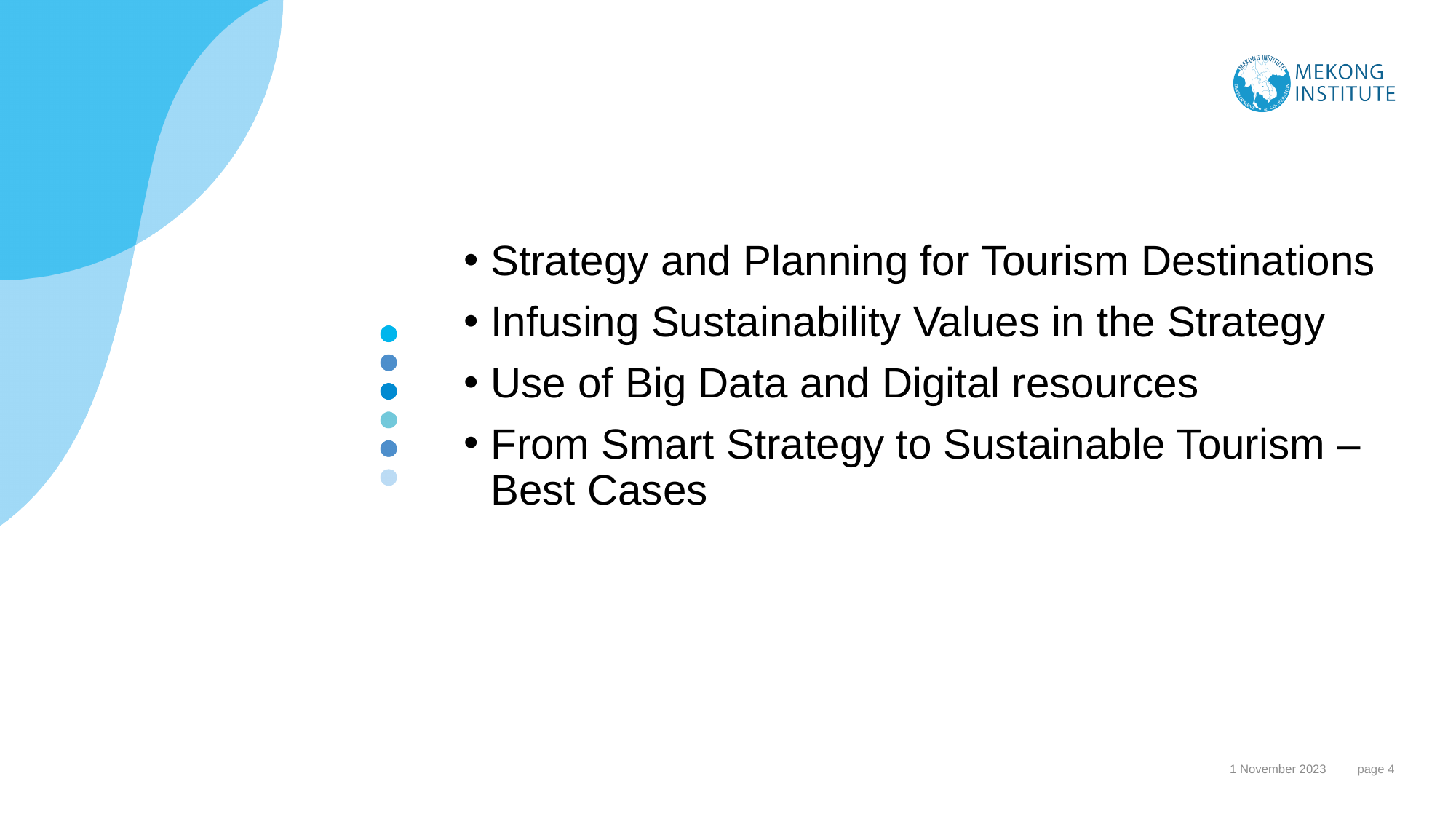

Strategy and Planning for Tourism Destinations
Infusing Sustainability Values in the Strategy
Use of Big Data and Digital resources
From Smart Strategy to Sustainable Tourism – Best Cases

#
1 November 2023
 page 4